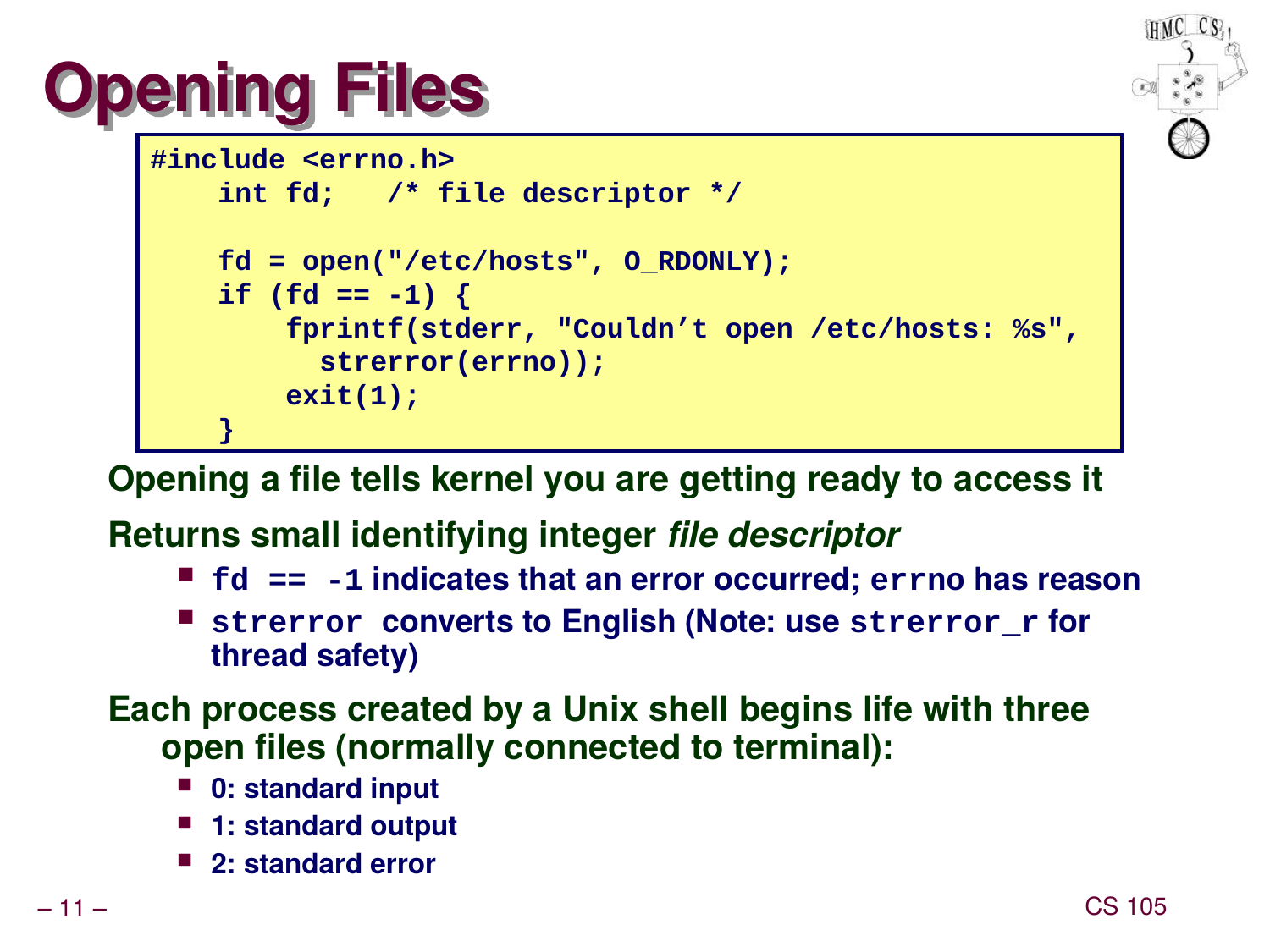

# Opening Files
#include <errno.h>
    int fd;   /* file descriptor */

    fd = open("/etc/hosts", O_RDONLY);
    if (fd == -1) {
        fprintf(stderr, "Couldn’t open /etc/hosts: %s",
          strerror(errno));
        exit(1);
    }
Opening a file tells kernel you are getting ready to access it
Returns small identifying integer file descriptor
fd == -1 indicates that an error occurred; errno has reason
strerror converts to English (Note: use strerror_r for thread safety)
Each process created by a Unix shell begins life with three open files (normally connected to terminal):
0: standard input
1: standard output
2: standard error